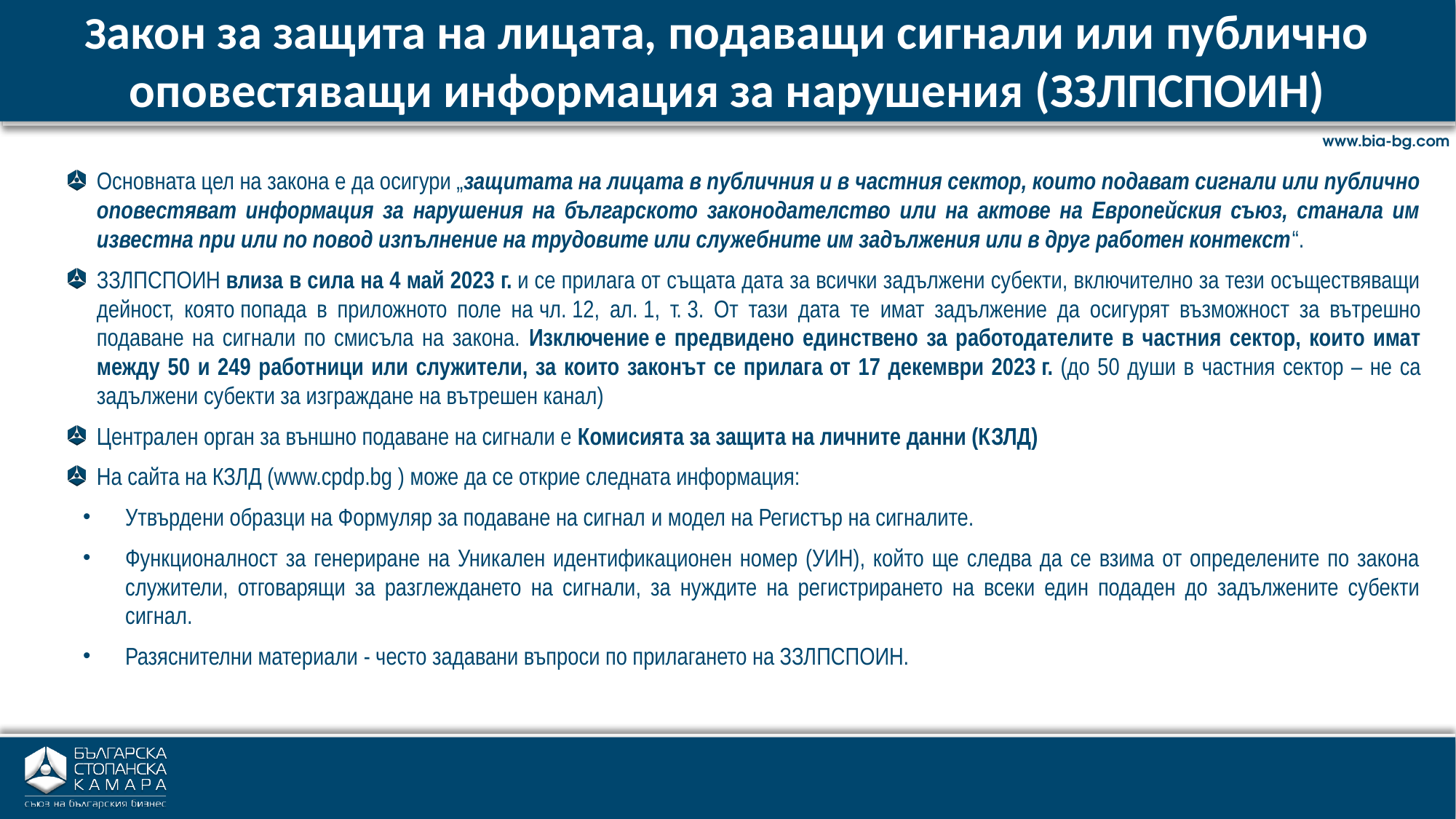

# Закон за защита на лицата, подаващи сигнали или публично оповестяващи информация за нарушения (ЗЗЛПСПОИН)
Основната цел на закона е да осигури „защитата на лицата в публичния и в частния сектор, които подават сигнали или публично оповестяват информация за нарушения на българското законодателство или на актове на Европейския съюз, станала им известна при или по повод изпълнение на трудовите или служебните им задължения или в друг работен контекст“.
ЗЗЛПСПОИН влиза в сила на 4 май 2023 г. и се прилага от същата дата за всички задължени субекти, включително за тези осъществяващи дейност, която попада в приложното поле на чл. 12, ал. 1, т. 3. От тази дата те имат задължение да осигурят възможност за вътрешно подаване на сигнали по смисъла на закона. Изключение е предвидено единствено за работодателите в частния сектор, които имат между 50 и 249 работници или служители, за които законът се прилага от 17 декември 2023 г. (до 50 души в частния сектор – не са задължени субекти за изграждане на вътрешен канал)
Централен орган за външно подаване на сигнали е Комисията за защита на личните данни (КЗЛД)
На сайта на КЗЛД (www.cpdp.bg ) може да се открие следната информация:
Утвърдени образци на Формуляр за подаване на сигнал и модел на Регистър на сигналите.
Функционалност за генериране на Уникален идентификационен номер (УИН), който ще следва да се взима от определените по закона служители, отговарящи за разглеждането на сигнали, за нуждите на регистрирането на всеки един подаден до задължените субекти сигнал.
Разяснителни материали - често задавани въпроси по прилагането на ЗЗЛПСПОИН.